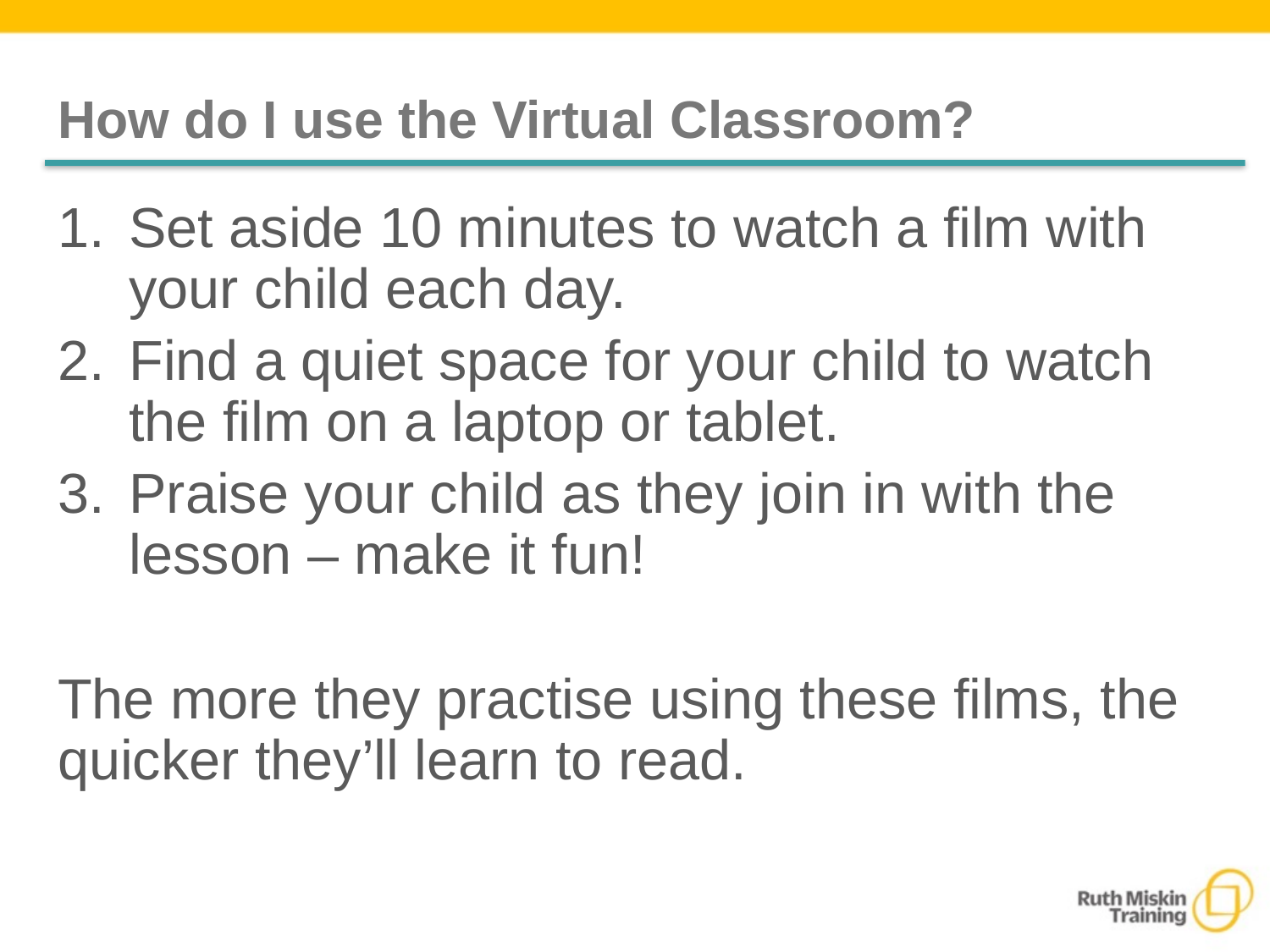

# How do I use the Virtual Classroom?
Set aside 10 minutes to watch a film with your child each day.
Find a quiet space for your child to watch the film on a laptop or tablet.
Praise your child as they join in with the lesson – make it fun!

The more they practise using these films, the quicker they’ll learn to read.